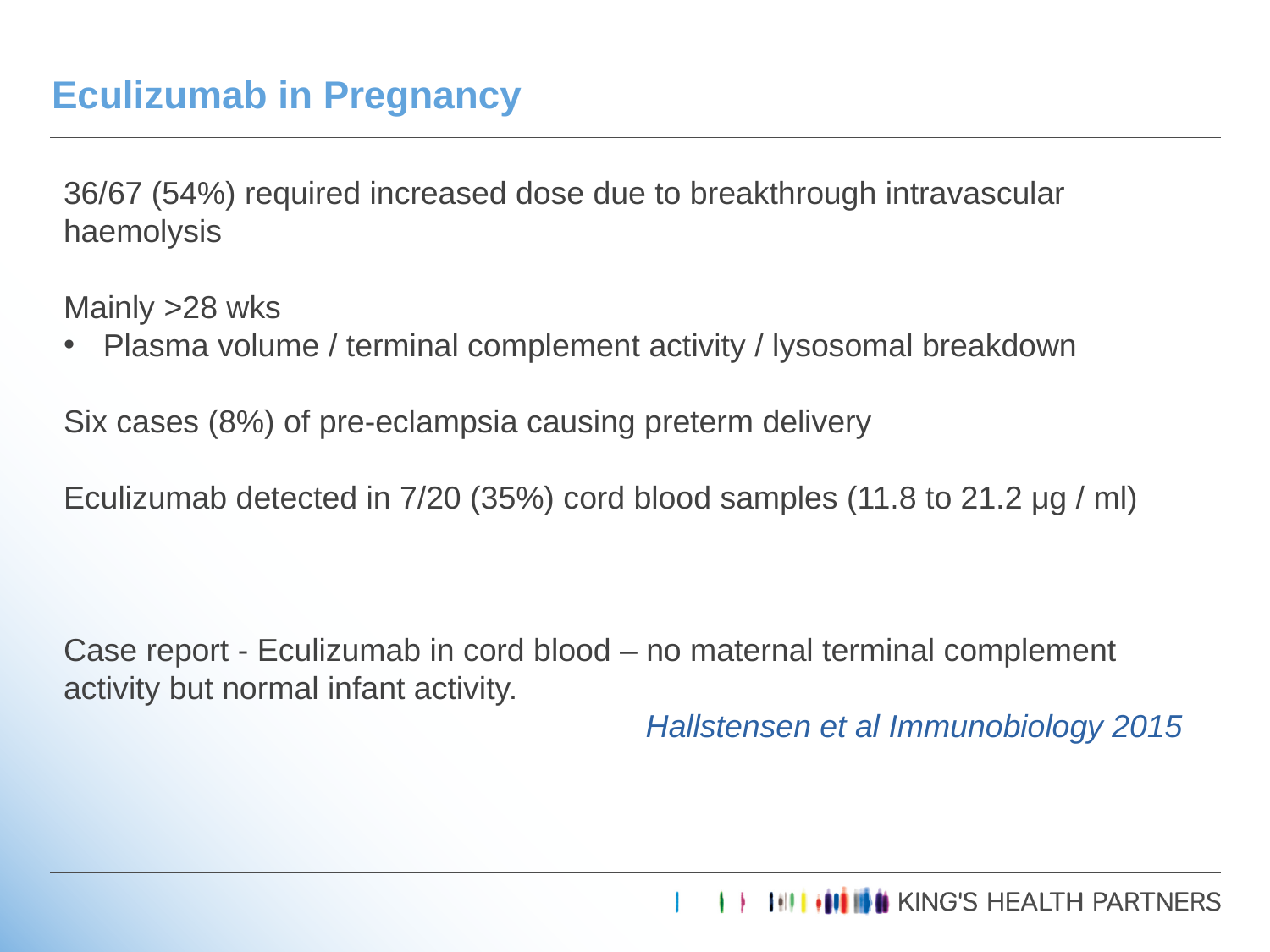

# Eculizumab in Pregnancy
36/67 (54%) required increased dose due to breakthrough intravascular haemolysis

Mainly >28 wks
Plasma volume / terminal complement activity / lysosomal breakdown

Six cases (8%) of pre-eclampsia causing preterm delivery

Eculizumab detected in 7/20 (35%) cord blood samples (11.8 to 21.2 μg / ml)

Case report - Eculizumab in cord blood – no maternal terminal complement activity but normal infant activity.
Hallstensen et al Immunobiology 2015